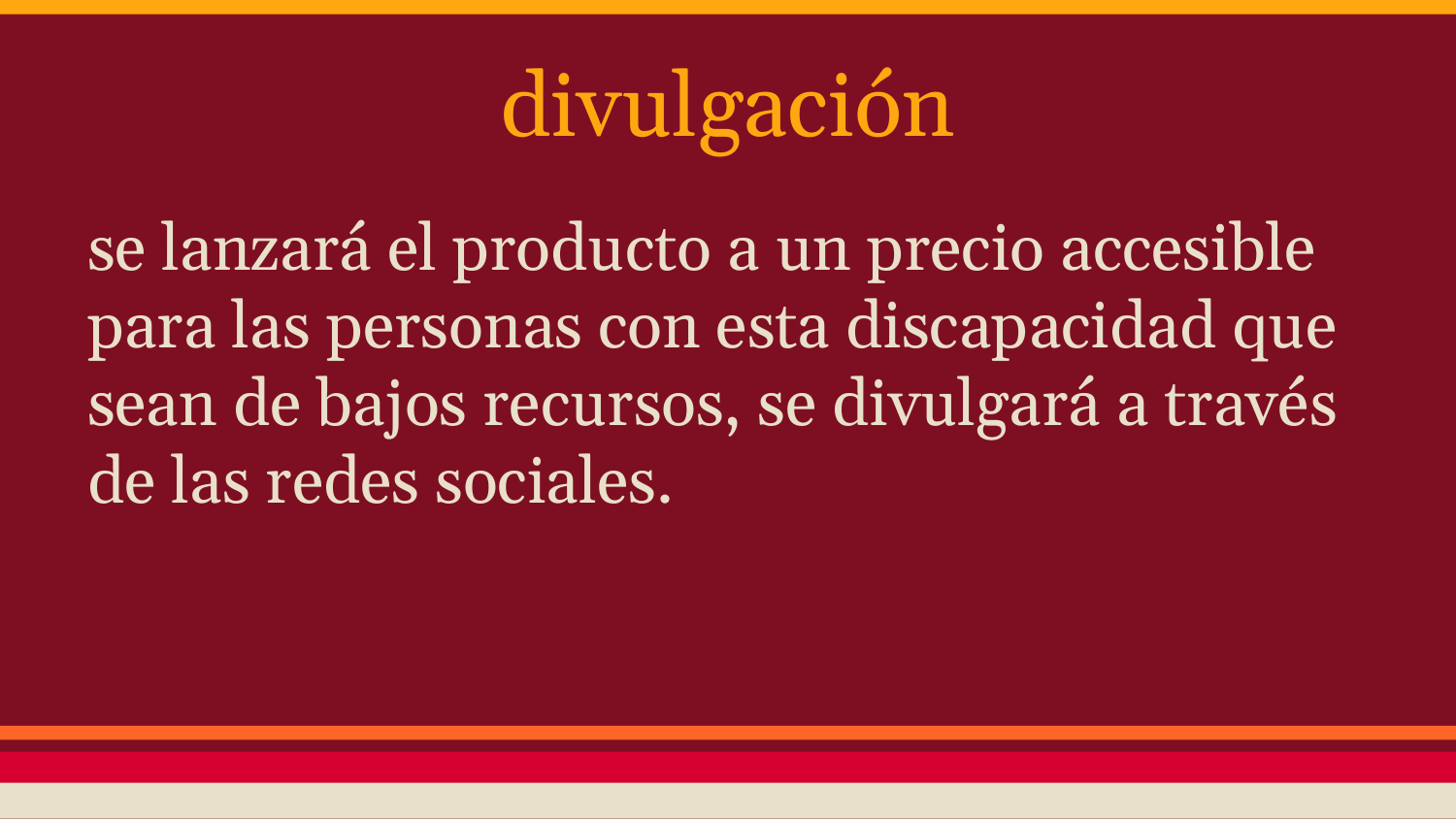

# divulgación
se lanzará el producto a un precio accesible para las personas con esta discapacidad que sean de bajos recursos, se divulgará a través de las redes sociales.